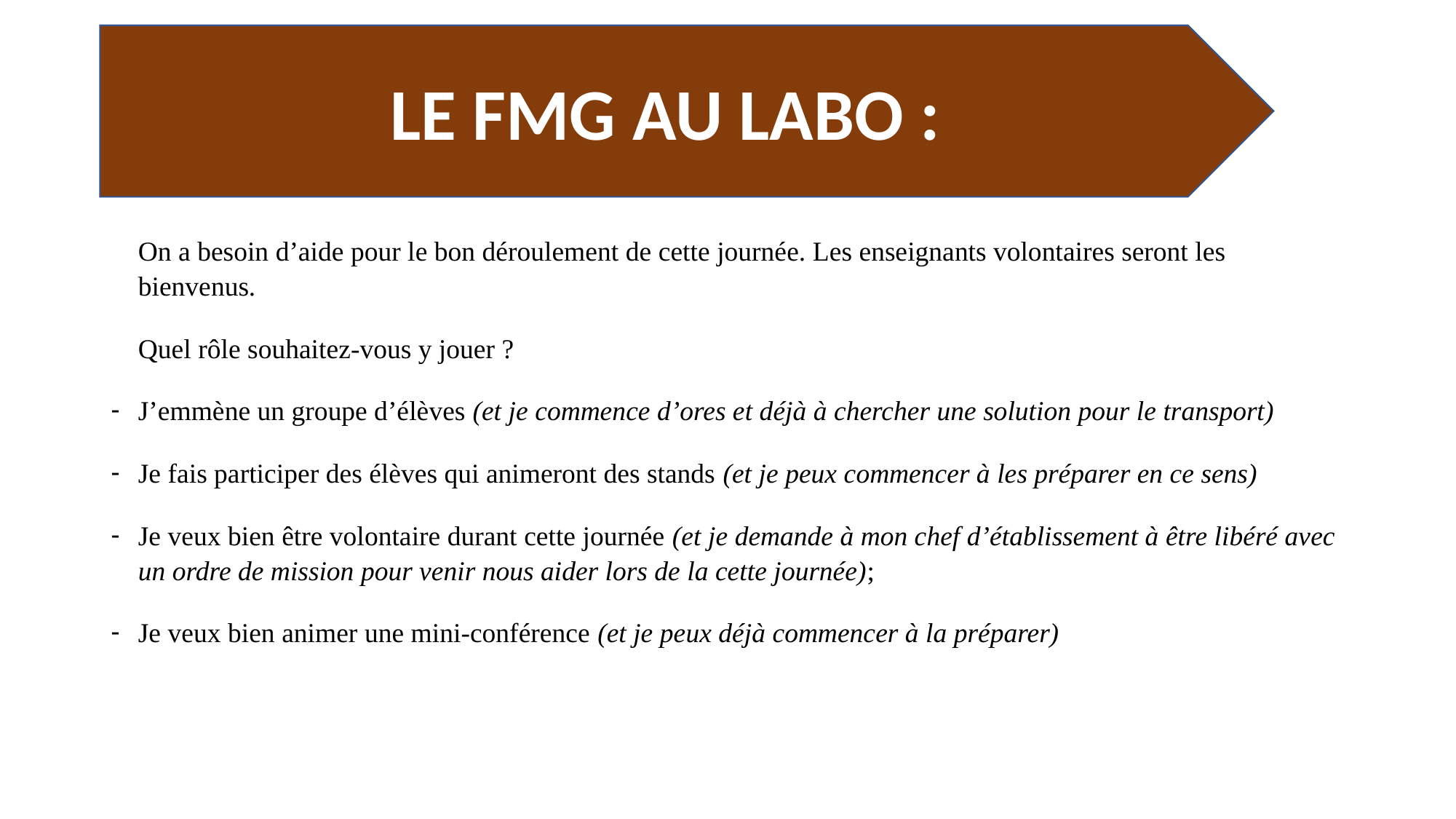

LE FMG AU LABO :
# On a besoin d’aide pour le bon déroulement de cette journée. Les enseignants volontaires seront les bienvenus.
Quel rôle souhaitez-vous y jouer ?
J’emmène un groupe d’élèves (et je commence d’ores et déjà à chercher une solution pour le transport)
Je fais participer des élèves qui animeront des stands (et je peux commencer à les préparer en ce sens)
Je veux bien être volontaire durant cette journée (et je demande à mon chef d’établissement à être libéré avec un ordre de mission pour venir nous aider lors de la cette journée);
Je veux bien animer une mini-conférence (et je peux déjà commencer à la préparer)